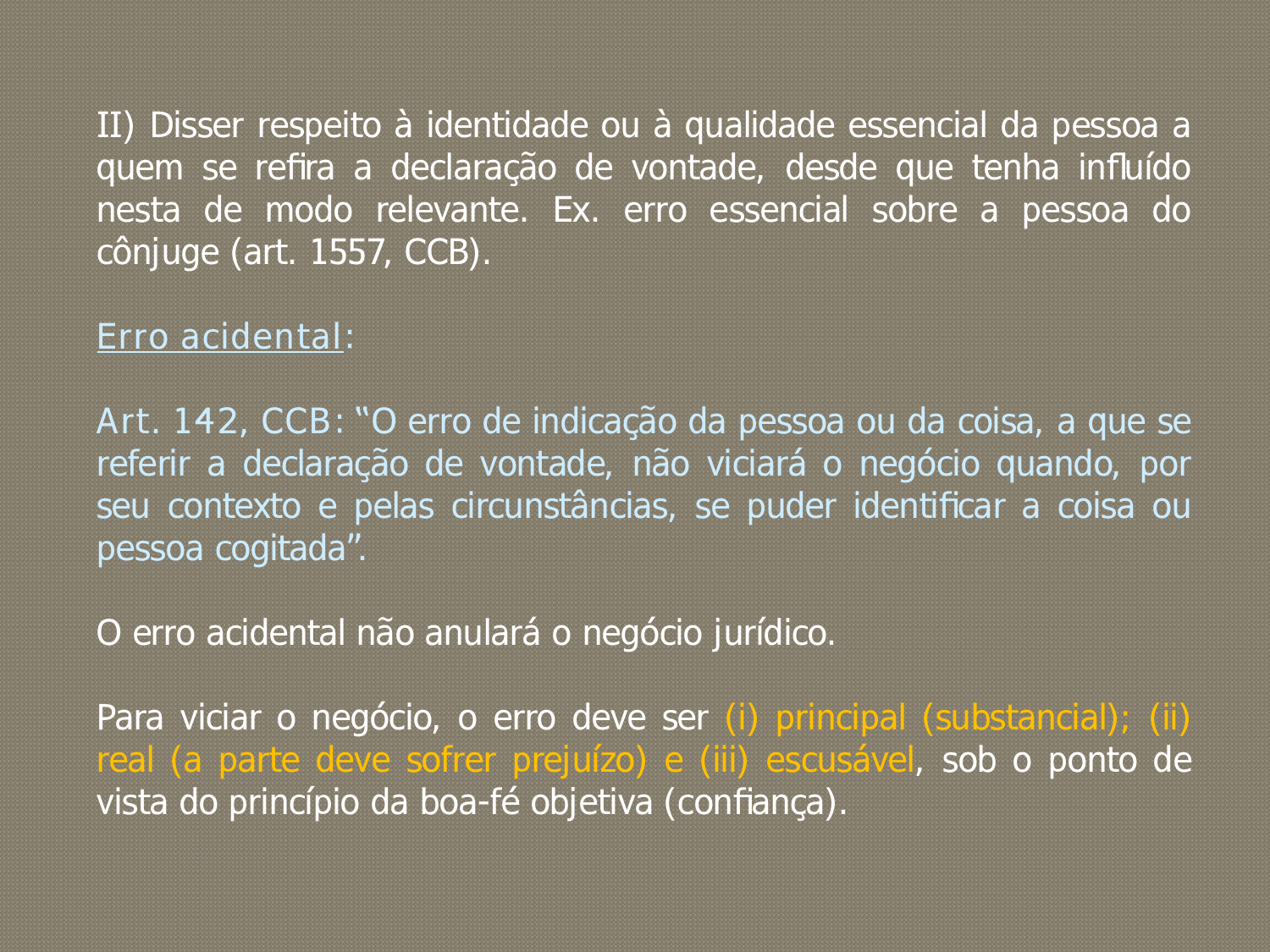

II) Disser respeito à identidade ou à qualidade essencial da pessoa a quem se refira a declaração de vontade, desde que tenha influído nesta de modo relevante. Ex. erro essencial sobre a pessoa do cônjuge (art. 1557, CCB).

Erro acidental:

Art. 142, CCB: “O erro de indicação da pessoa ou da coisa, a que se referir a declaração de vontade, não viciará o negócio quando, por seu contexto e pelas circunstâncias, se puder identificar a coisa ou pessoa cogitada”.

O erro acidental não anulará o negócio jurídico.

Para viciar o negócio, o erro deve ser (i) principal (substancial); (ii) real (a parte deve sofrer prejuízo) e (iii) escusável, sob o ponto de vista do princípio da boa-fé objetiva (confiança).